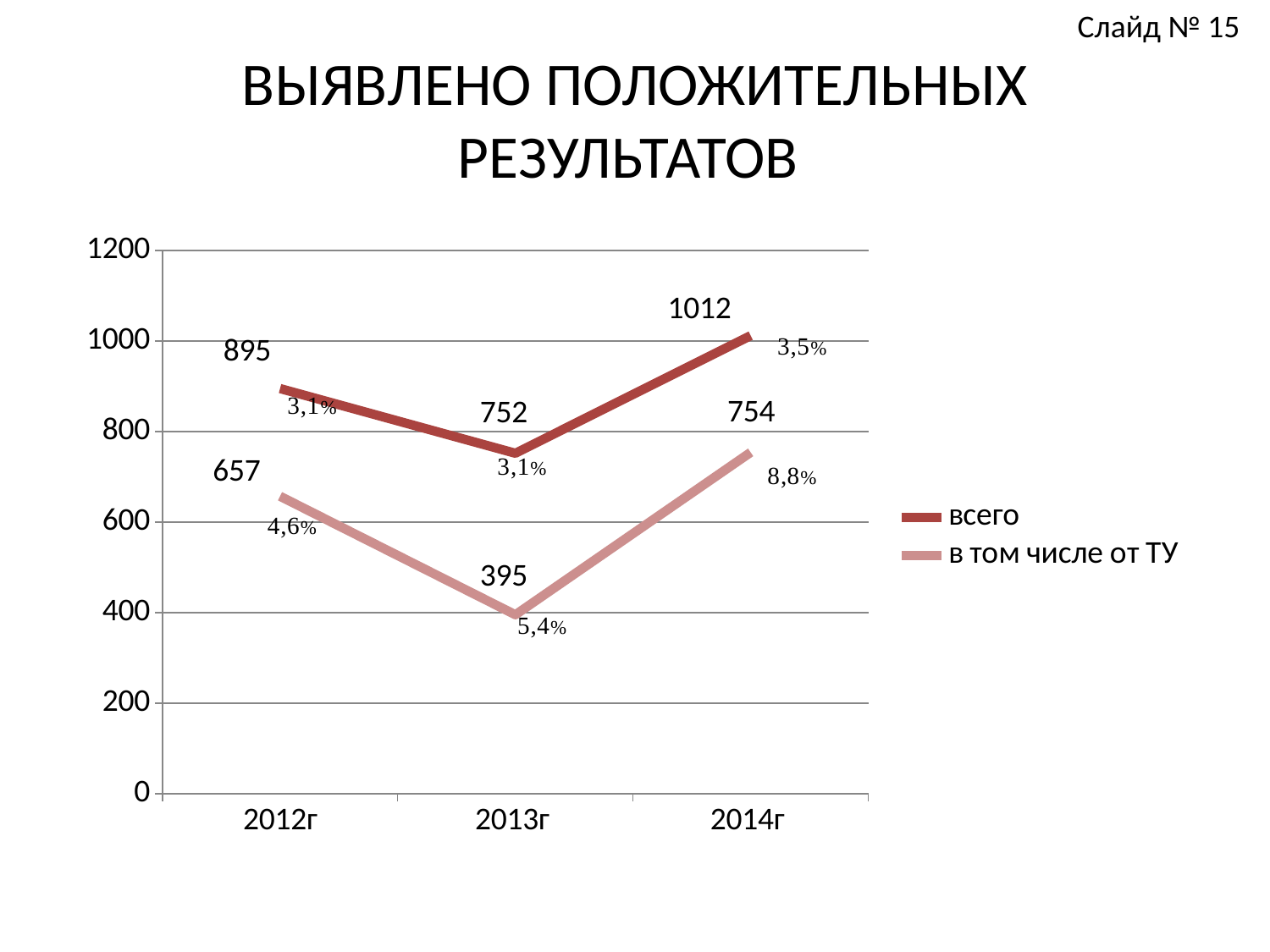

Слайд № 15
# ВЫЯВЛЕНО ПОЛОЖИТЕЛЬНЫХ РЕЗУЛЬТАТОВ

### Chart

| Category | всего  | в том числе от ТУ  |
|---|---|---|
| 2012г | 895.0 | 657.0 |
| 2013г  | 752.0 | 395.0 |
| 2014г  | 1012.0 | 754.0 |